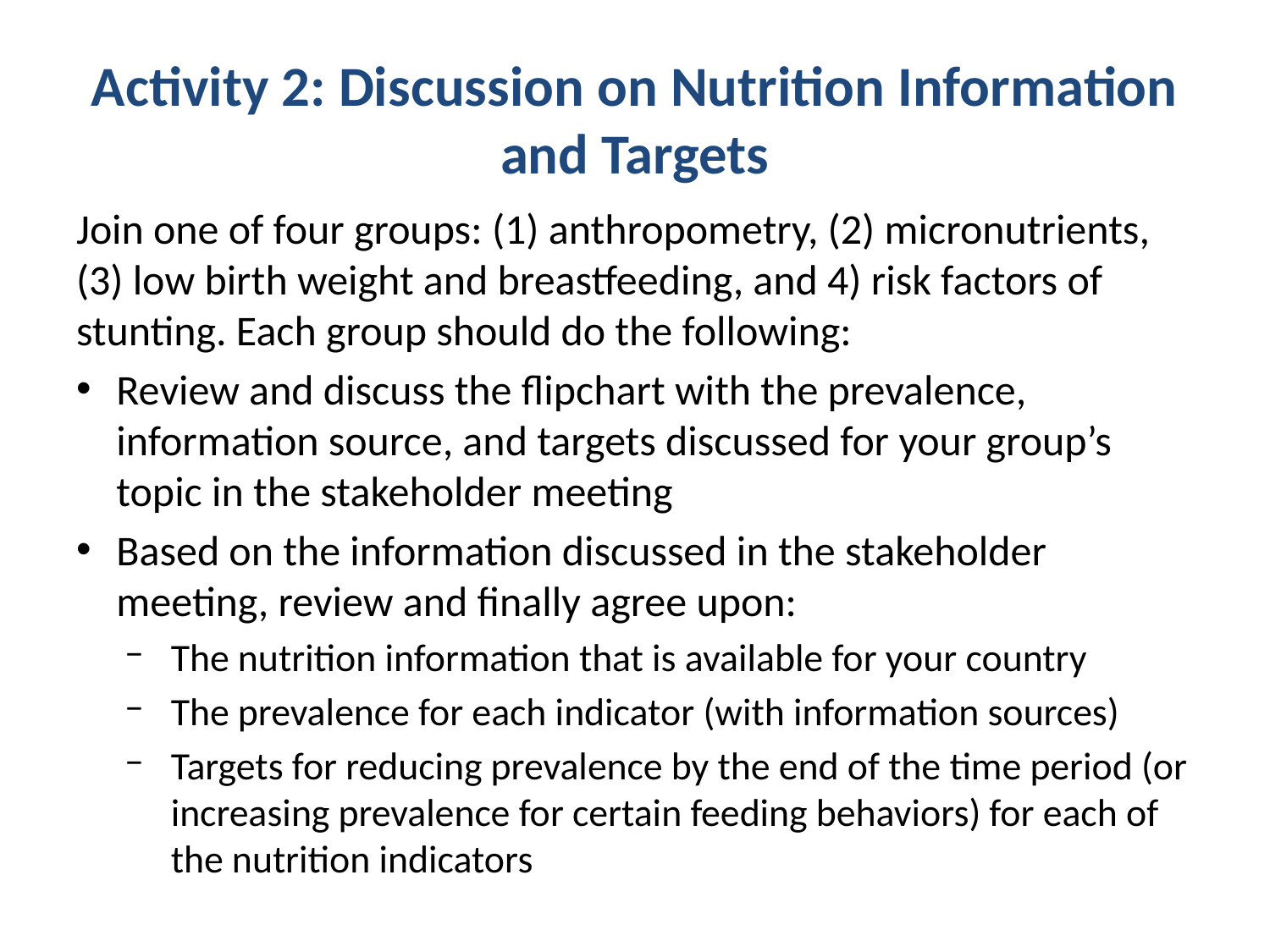

# Activity 2: Discussion on Nutrition Information and Targets
Join one of four groups: (1) anthropometry, (2) micronutrients, (3) low birth weight and breastfeeding, and 4) risk factors of stunting. Each group should do the following:
Review and discuss the flipchart with the prevalence, information source, and targets discussed for your group’s topic in the stakeholder meeting
Based on the information discussed in the stakeholder meeting, review and finally agree upon:
The nutrition information that is available for your country
The prevalence for each indicator (with information sources)
Targets for reducing prevalence by the end of the time period (or increasing prevalence for certain feeding behaviors) for each of the nutrition indicators